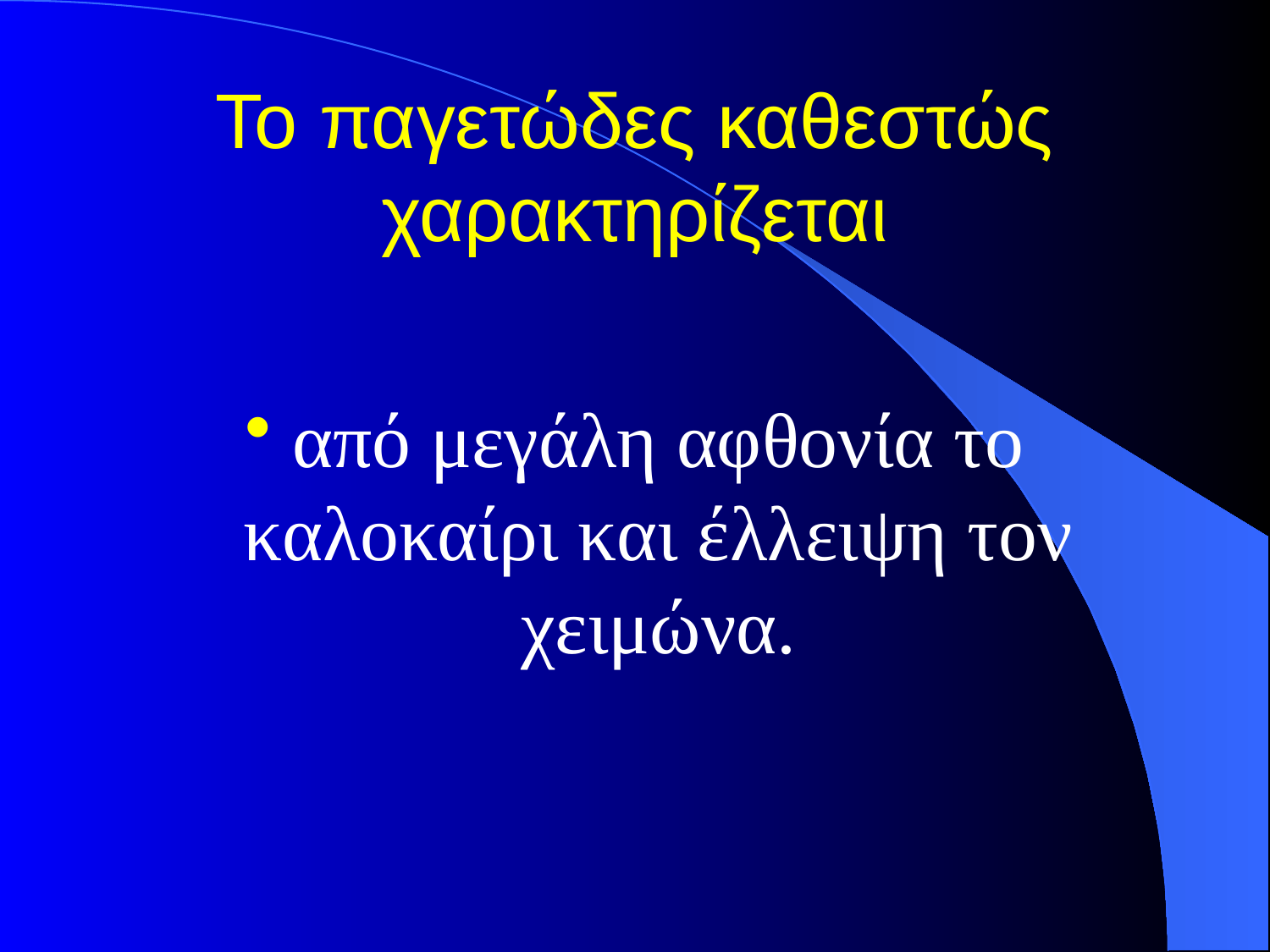

# Το παγετώδες καθεστώς χαρακτηρίζεται

από μεγάλη αφθονία το καλοκαίρι και έλλειψη τον χειμώνα.